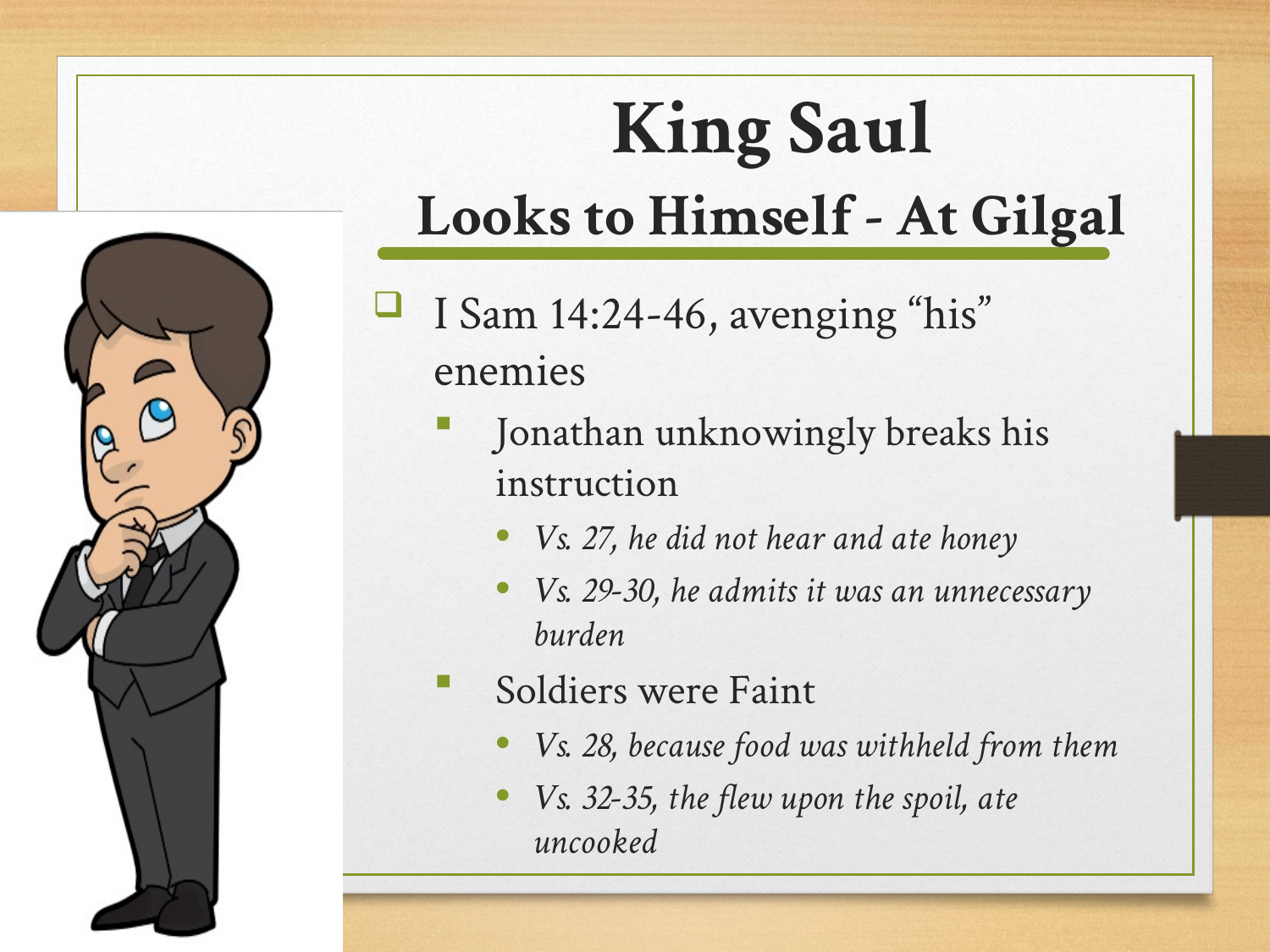

# King Saul
Looks to Himself - At Gilgal
I Sam 14:24-46, avenging “his” enemies
Jonathan unknowingly breaks his instruction
Vs. 27, he did not hear and ate honey
Vs. 29-30, he admits it was an unnecessary burden
Soldiers were Faint
Vs. 28, because food was withheld from them
Vs. 32-35, the flew upon the spoil, ate uncooked